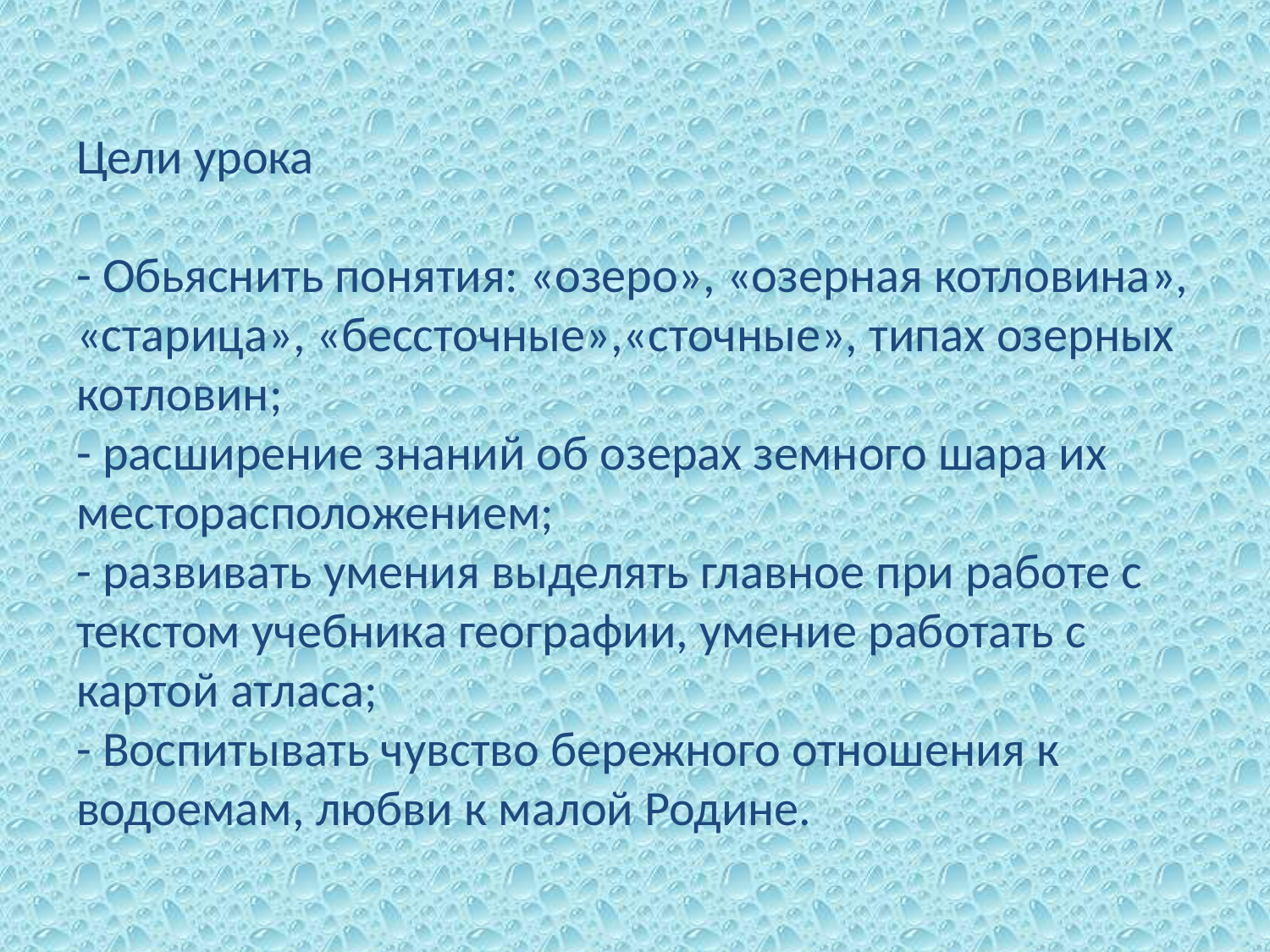

# Цели урока - Обьяснить понятия: «озеро», «озерная котловина», «старица», «бессточные»,«сточные», типах озерных котловин; - расширение знаний об озерах земного шара их месторасположением; - развивать умения выделять главное при работе с текстом учебника географии, умение работать с картой атласа; - Воспитывать чувство бережного отношения к водоемам, любви к малой Родине.